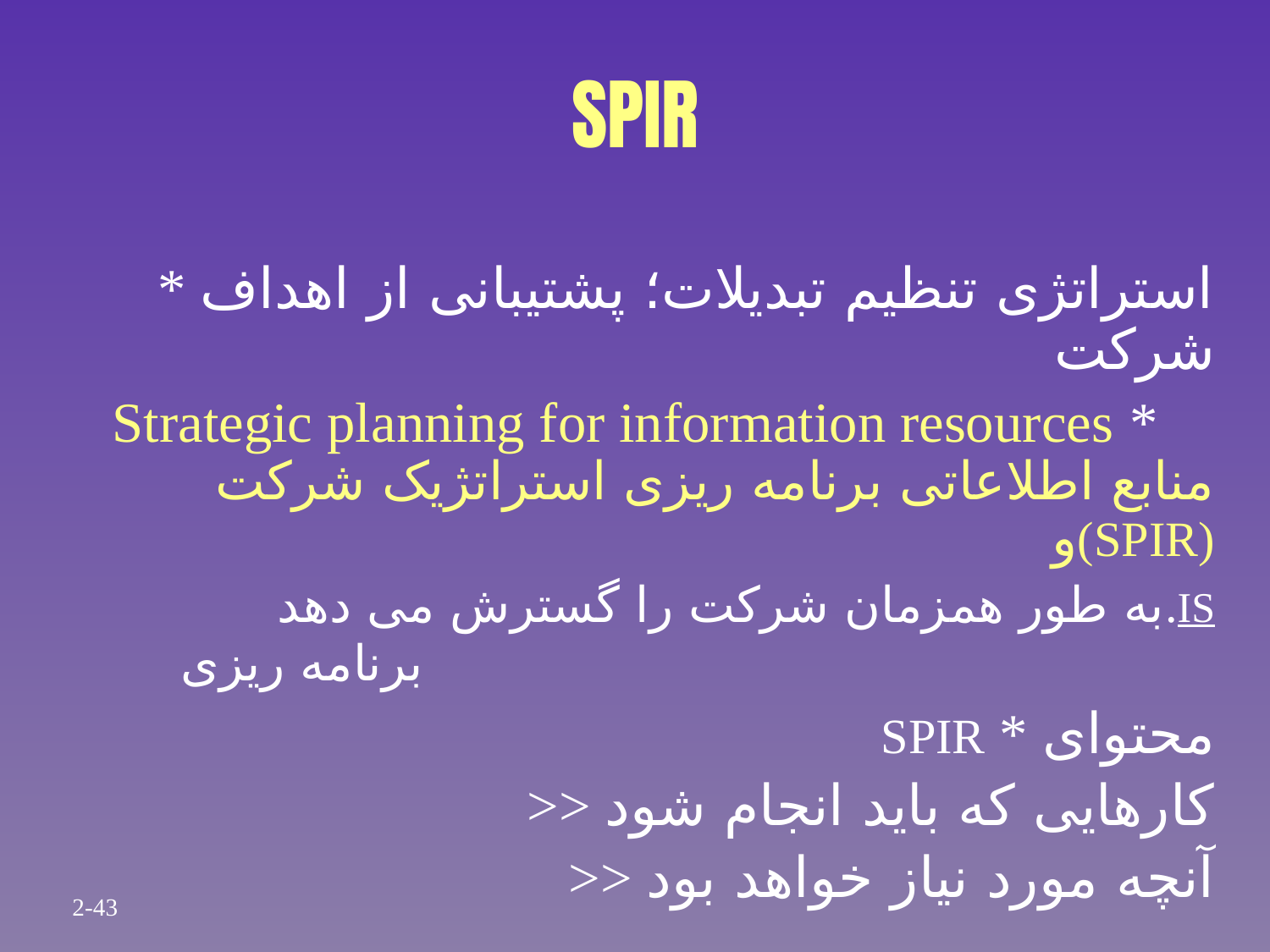

# SPIR
* استراتژی تنظیم تبدیلات؛ پشتیبانی از اهداف شرکت
Strategic planning for information resources *     منابع اطلاعاتی برنامه ریزی استراتژیک شرکت  و(SPIR)
   به طور همزمان شرکت را گسترش می دهد.IS برنامه ریزی
SPIR * محتوای
 >> کارهایی که باید انجام شود
 >> آنچه مورد نیاز خواهد بود

2-43